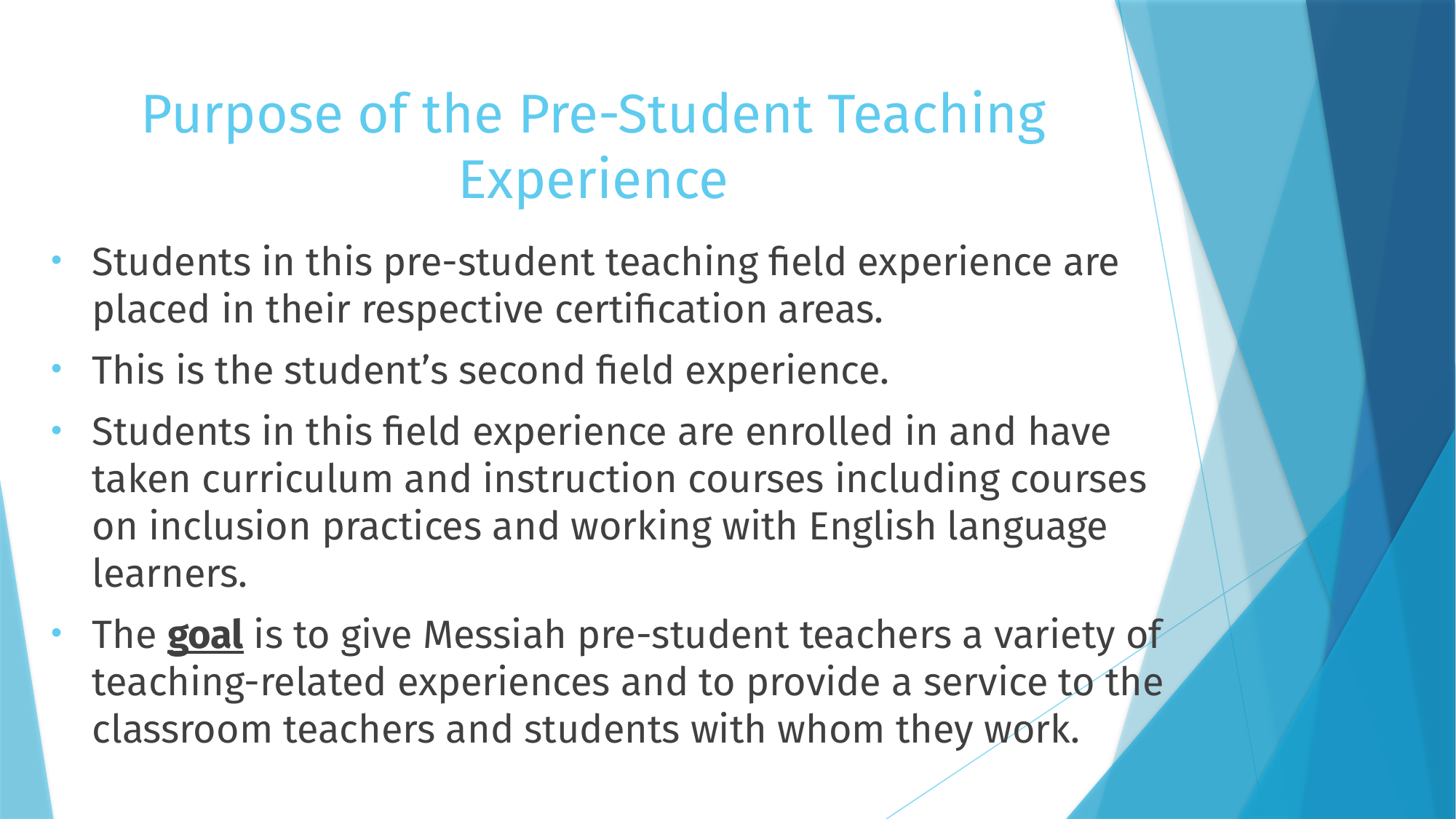

# Purpose of the Pre-Student Teaching Experience
Students in this pre-student teaching field experience are placed in their respective certification areas.
This is the student’s second field experience.
Students in this field experience are enrolled in and have taken curriculum and instruction courses including courses on inclusion practices and working with English language learners.
The goal is to give Messiah pre-student teachers a variety of teaching-related experiences and to provide a service to the classroom teachers and students with whom they work.